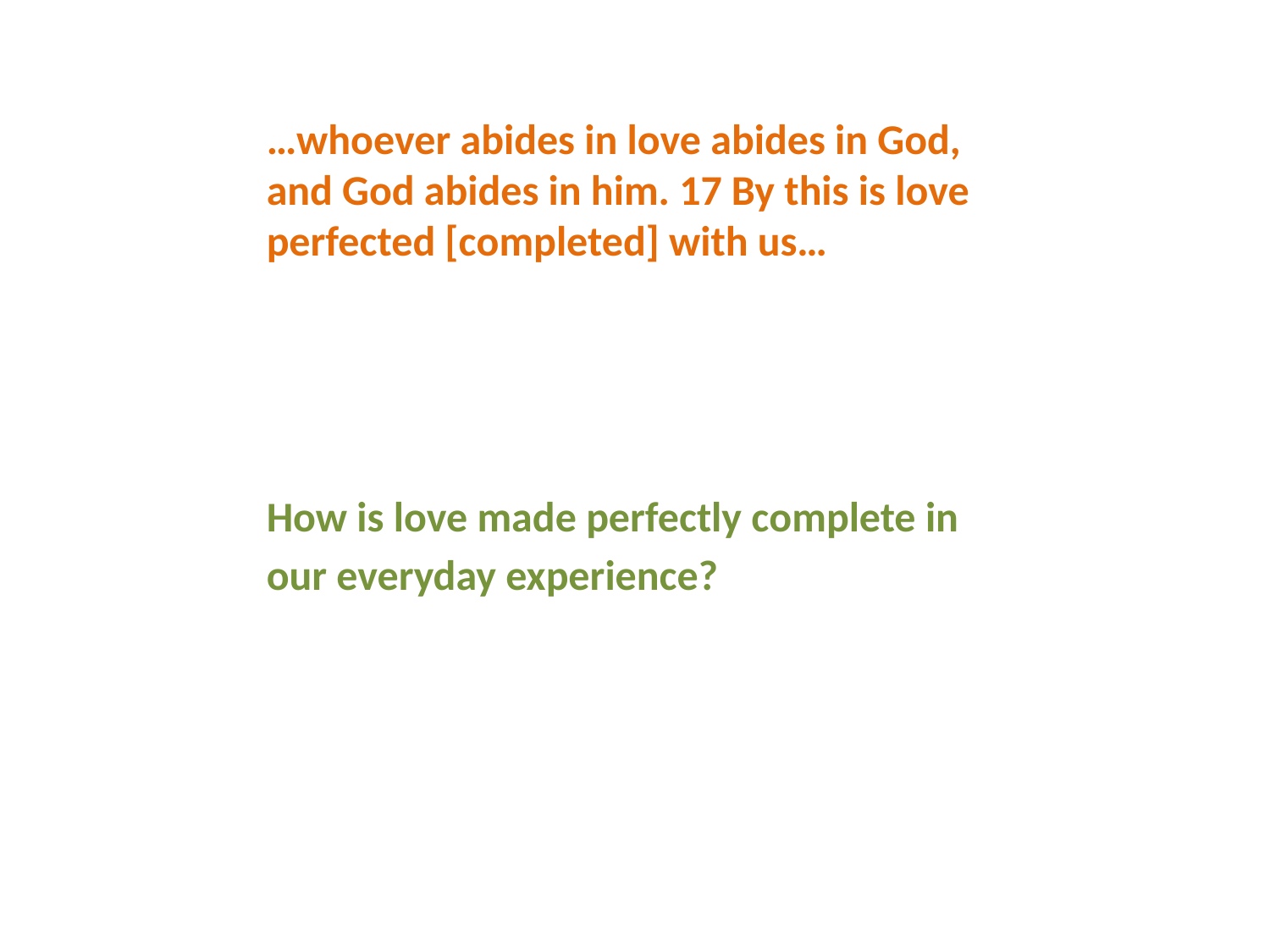

…whoever abides in love abides in God, and God abides in him. 17 By this is love perfected [completed] with us…
How is love made perfectly complete in our everyday experience?